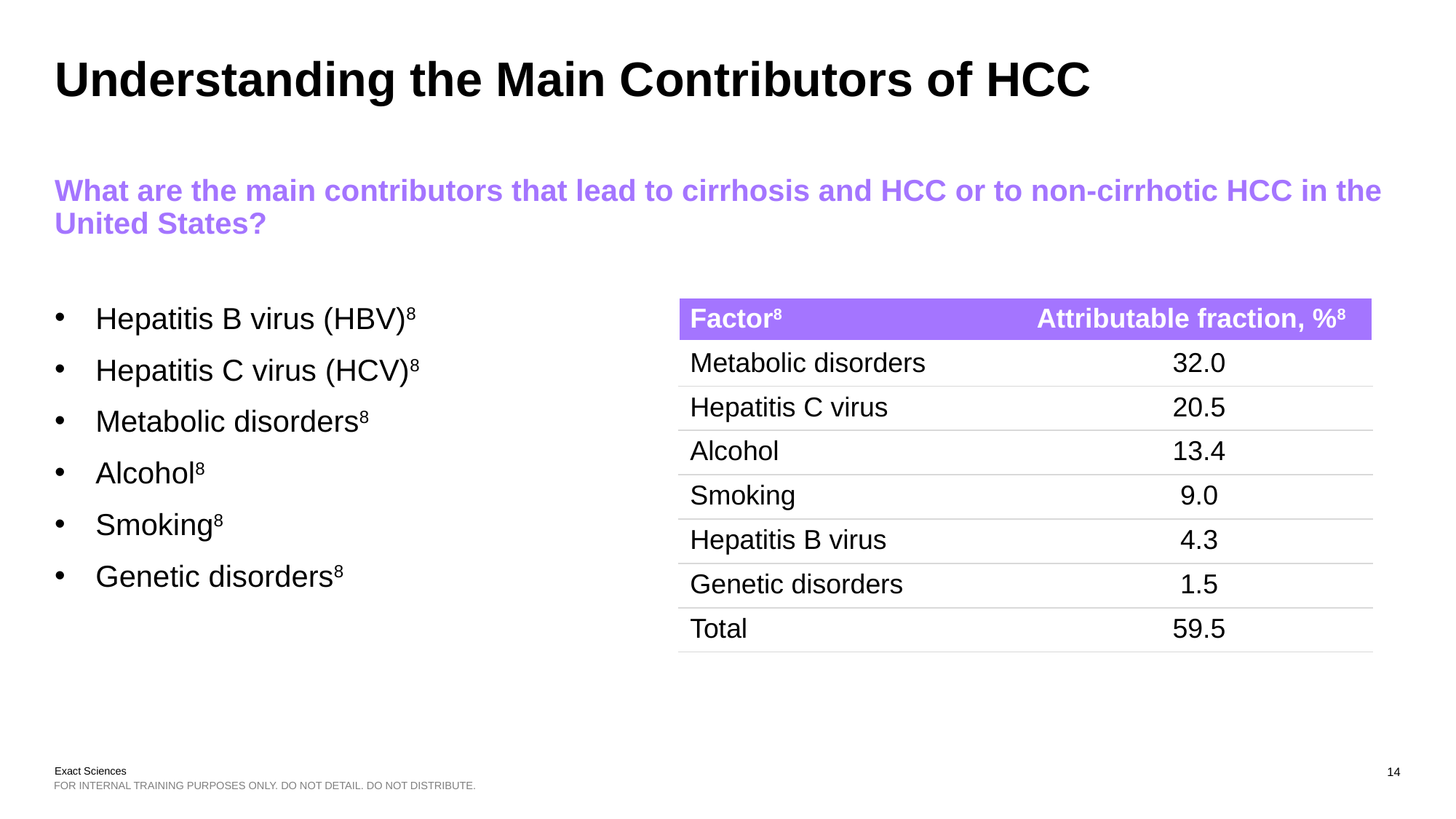

# Understanding the Main Contributors of HCC
What are the main contributors that lead to cirrhosis and HCC or to non-cirrhotic HCC in the United States?

| Factor8 | Attributable fraction, %8 |
| --- | --- |
| Metabolic disorders | 32.0 |
| Hepatitis C virus | 20.5 |
| Alcohol | 13.4 |
| Smoking | 9.0 |
| Hepatitis B virus | 4.3 |
| Genetic disorders | 1.5 |
| Total | 59.5 |
Hepatitis B virus (HBV)8
Hepatitis C virus (HCV)8
Metabolic disorders8
Alcohol8
Smoking8
Genetic disorders8

14